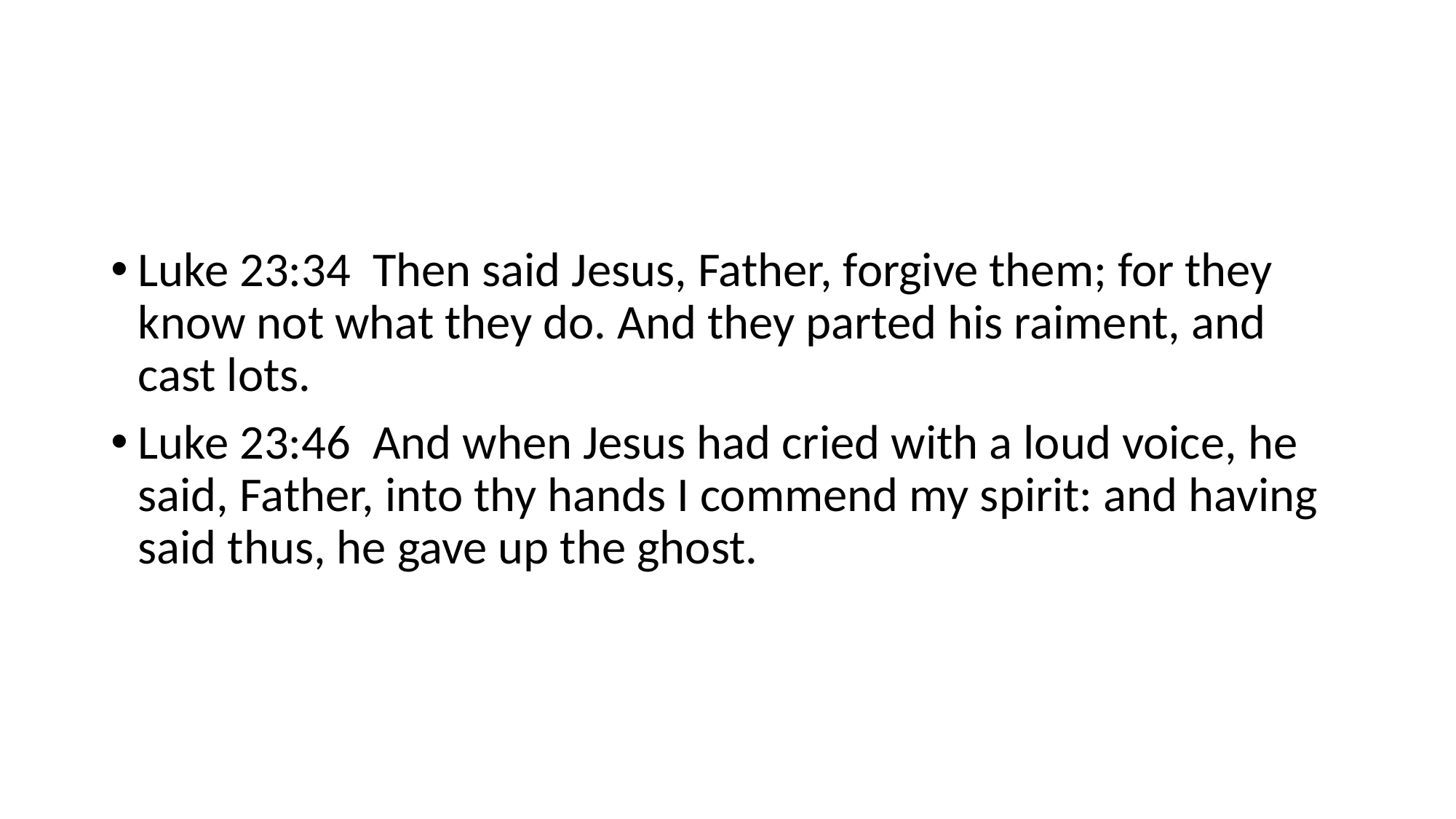

Luke 23:34  Then said Jesus, Father, forgive them; for they know not what they do. And they parted his raiment, and cast lots.
Luke 23:46  And when Jesus had cried with a loud voice, he said, Father, into thy hands I commend my spirit: and having said thus, he gave up the ghost.